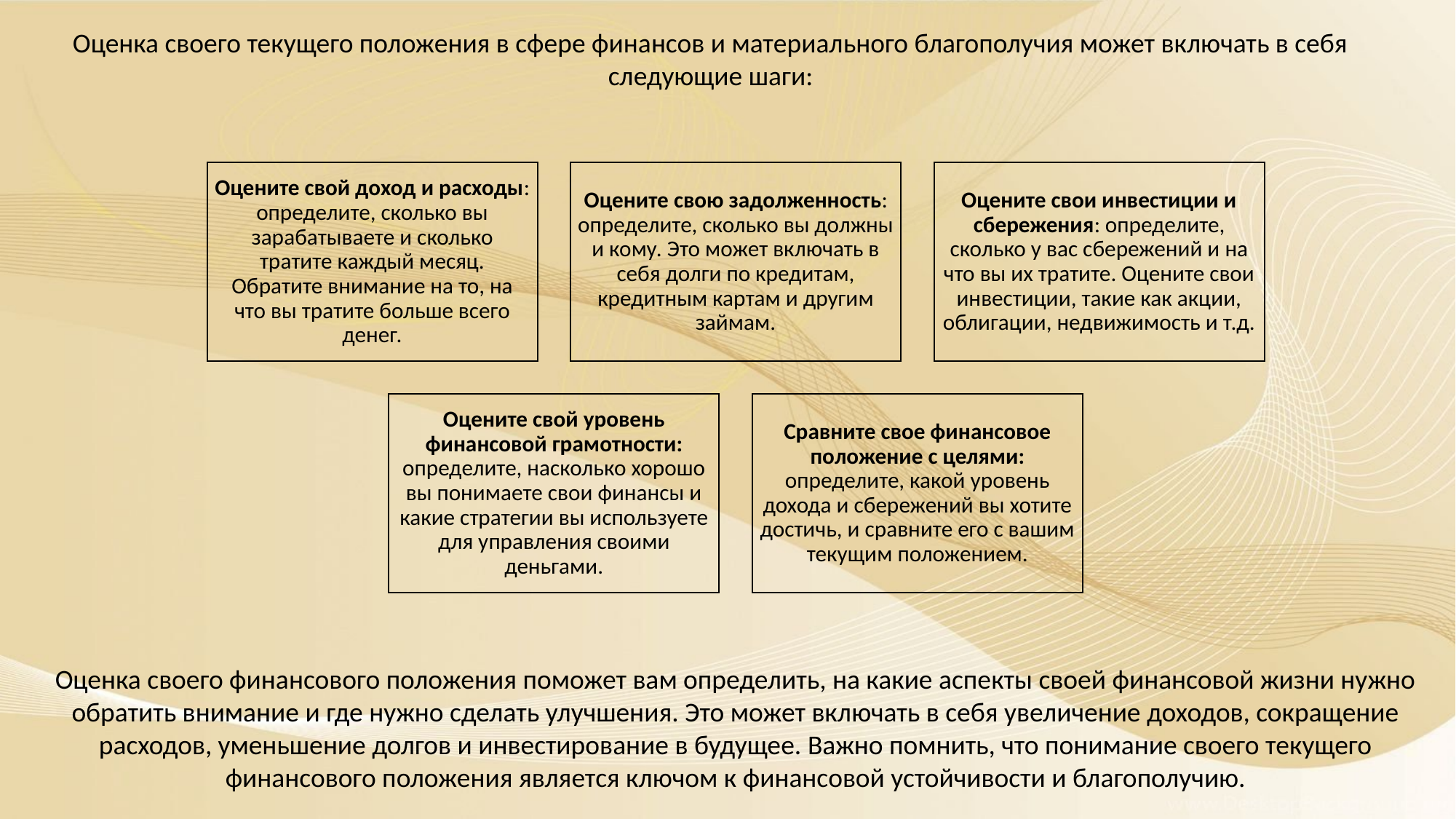

Оценка своего текущего положения в сфере финансов и материального благополучия может включать в себя следующие шаги:
Оцените свой доход и расходы: определите, сколько вы зарабатываете и сколько тратите каждый месяц. Обратите внимание на то, на что вы тратите больше всего денег.
Оцените свою задолженность: определите, сколько вы должны и кому. Это может включать в себя долги по кредитам, кредитным картам и другим займам.
Оцените свои инвестиции и сбережения: определите, сколько у вас сбережений и на что вы их тратите. Оцените свои инвестиции, такие как акции, облигации, недвижимость и т.д.
Оцените свой уровень финансовой грамотности: определите, насколько хорошо вы понимаете свои финансы и какие стратегии вы используете для управления своими деньгами.
Сравните свое финансовое положение с целями: определите, какой уровень дохода и сбережений вы хотите достичь, и сравните его с вашим текущим положением.
Оценка своего финансового положения поможет вам определить, на какие аспекты своей финансовой жизни нужно обратить внимание и где нужно сделать улучшения. Это может включать в себя увеличение доходов, сокращение расходов, уменьшение долгов и инвестирование в будущее. Важно помнить, что понимание своего текущего финансового положения является ключом к финансовой устойчивости и благополучию.